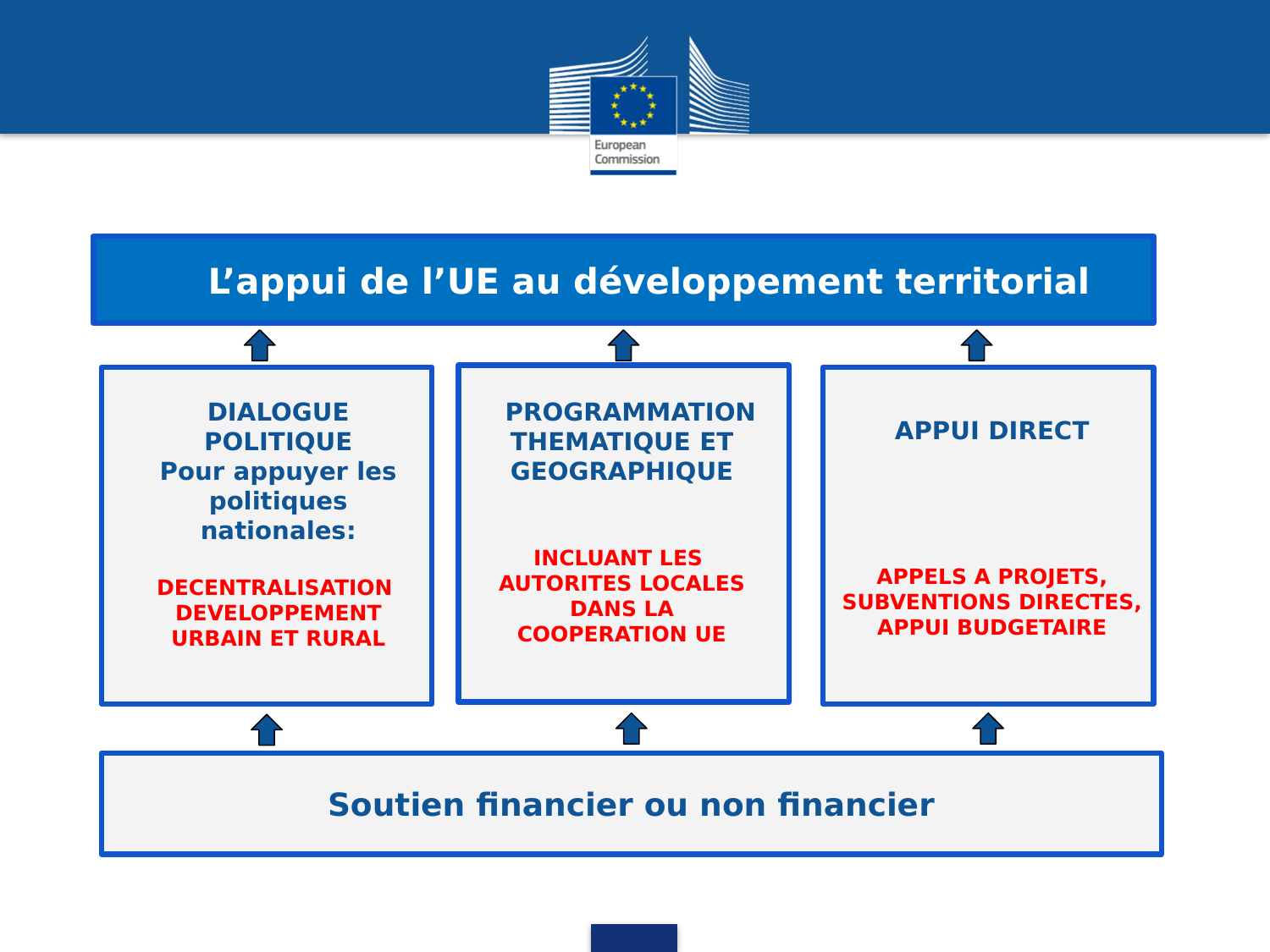

L’appui de l’UE au développement territorial

APPUI DIRECT

APPELS A PROJETS, SUBVENTIONS DIRECTES, APPUI BUDGETAIRE
DIALOGUE POLITIQUE
Pour appuyer les politiques nationales:

DECENTRALISATION  DEVELOPPEMENT URBAIN ET RURAL
  PROGRAMMATION THEMATIQUE ET GEOGRAPHIQUE

INCLUANT LES  AUTORITES LOCALES DANS LA COOPERATION UE

Soutien financier ou non financier